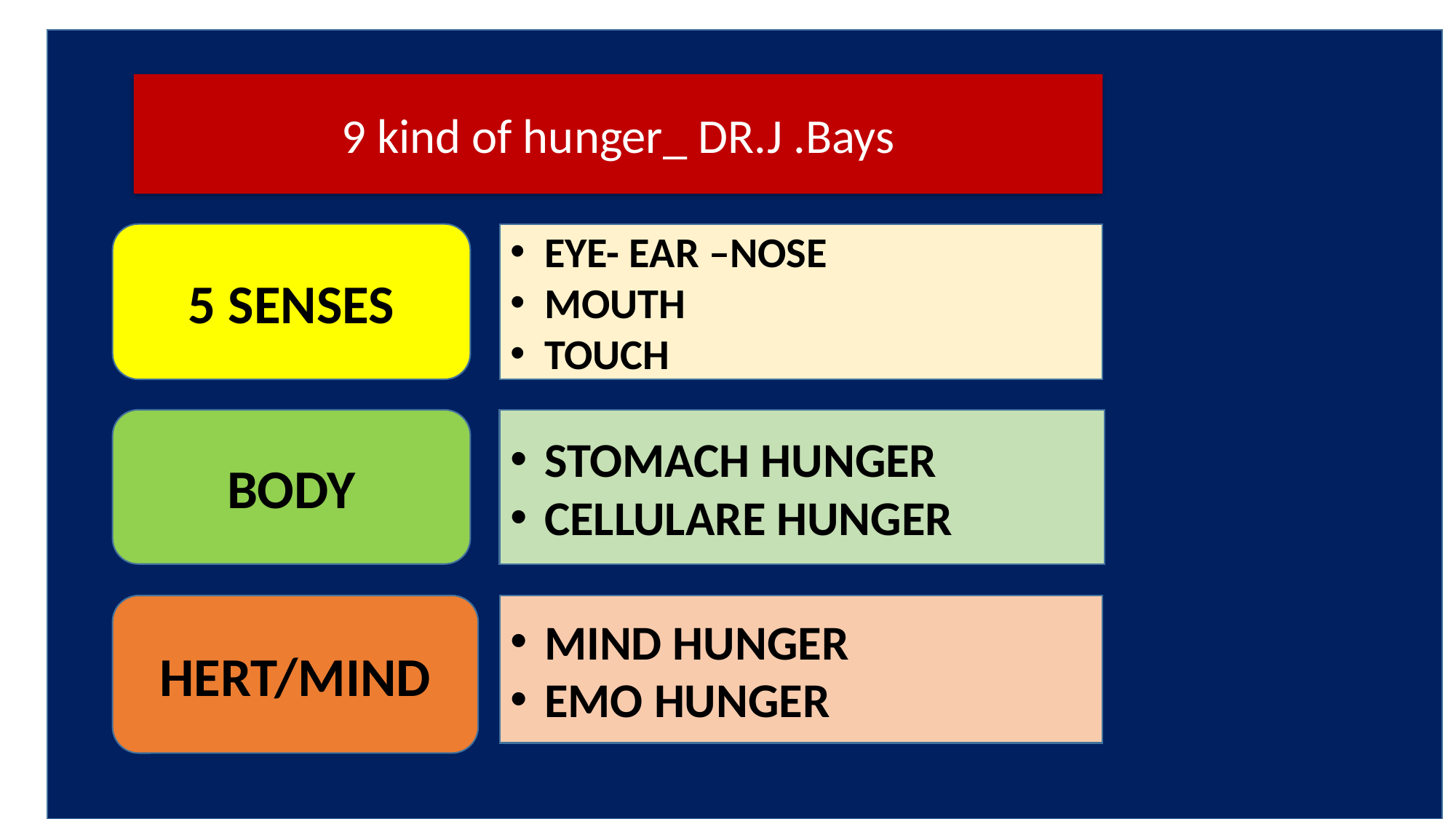

9 kind of hunger_ DR.J .Bays
EYE- EAR –NOSE
MOUTH
TOUCH
5 SENSES
BODY
STOMACH HUNGER
CELLULARE HUNGER
HERT/MIND
MIND HUNGER
EMO HUNGER